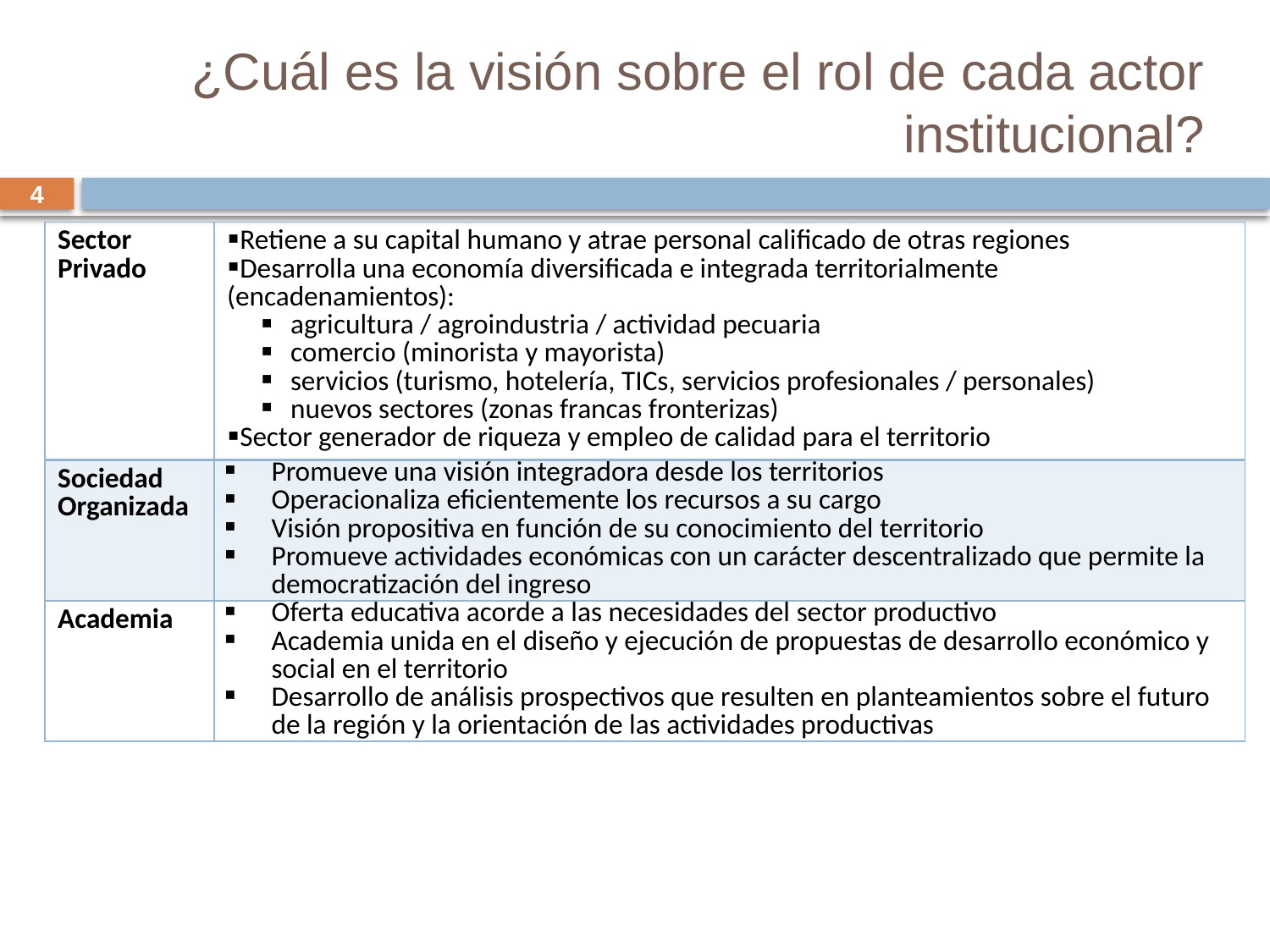

# ¿Cuál es la visión sobre el rol de cada actor institucional?
4
| Sector Privado | Retiene a su capital humano y atrae personal calificado de otras regiones Desarrolla una economía diversificada e integrada territorialmente (encadenamientos): agricultura / agroindustria / actividad pecuaria comercio (minorista y mayorista) servicios (turismo, hotelería, TICs, servicios profesionales / personales) nuevos sectores (zonas francas fronterizas) Sector generador de riqueza y empleo de calidad para el territorio |
| --- | --- |
| Sociedad Organizada | Promueve una visión integradora desde los territorios Operacionaliza eficientemente los recursos a su cargo Visión propositiva en función de su conocimiento del territorio Promueve actividades económicas con un carácter descentralizado que permite la democratización del ingreso |
| Academia | Oferta educativa acorde a las necesidades del sector productivo Academia unida en el diseño y ejecución de propuestas de desarrollo económico y social en el territorio Desarrollo de análisis prospectivos que resulten en planteamientos sobre el futuro de la región y la orientación de las actividades productivas |